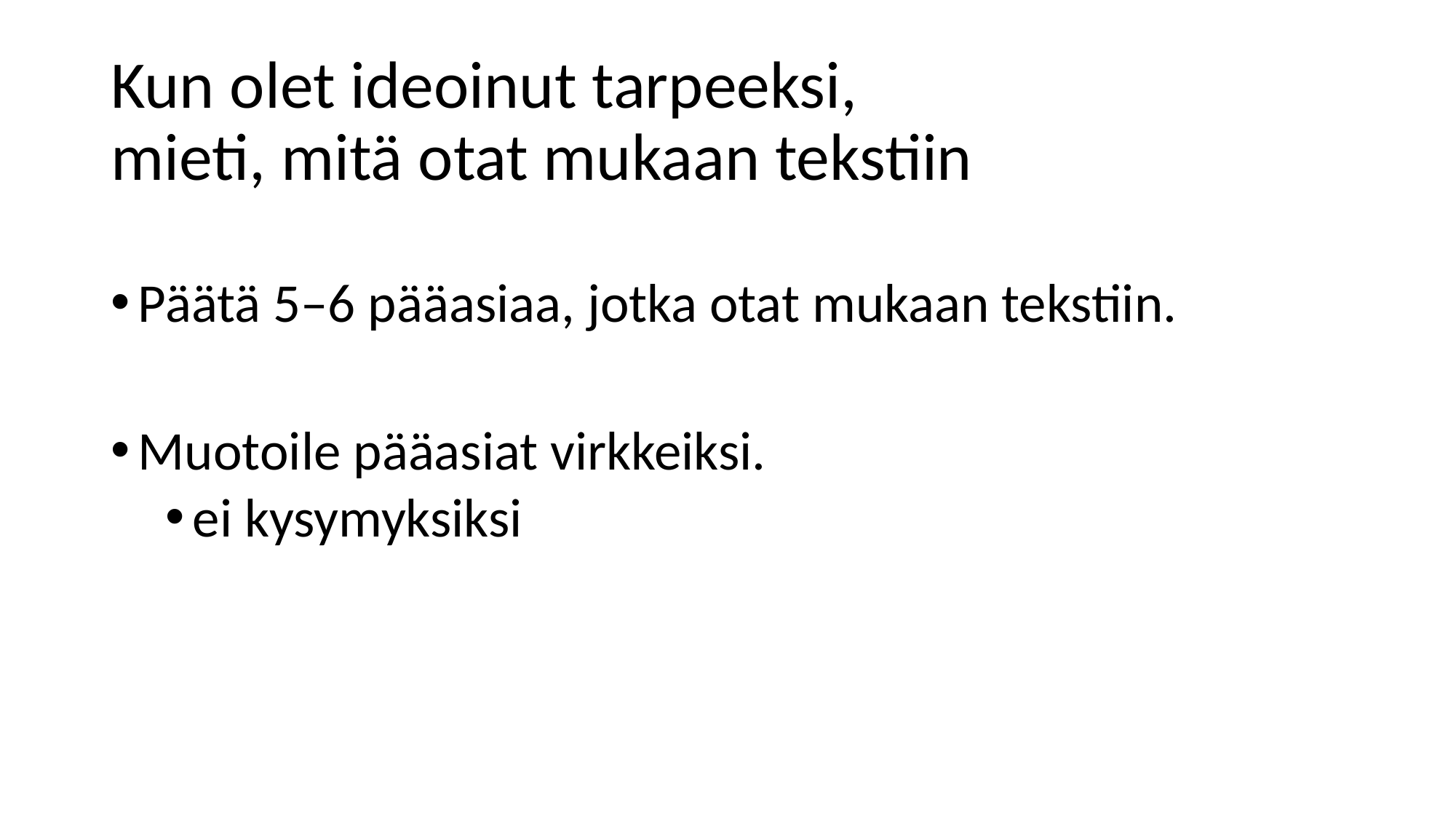

# Kun olet ideoinut tarpeeksi, mieti, mitä otat mukaan tekstiin
Päätä 5–6 pääasiaa, jotka otat mukaan tekstiin.

Muotoile pääasiat virkkeiksi.
ei kysymyksiksi